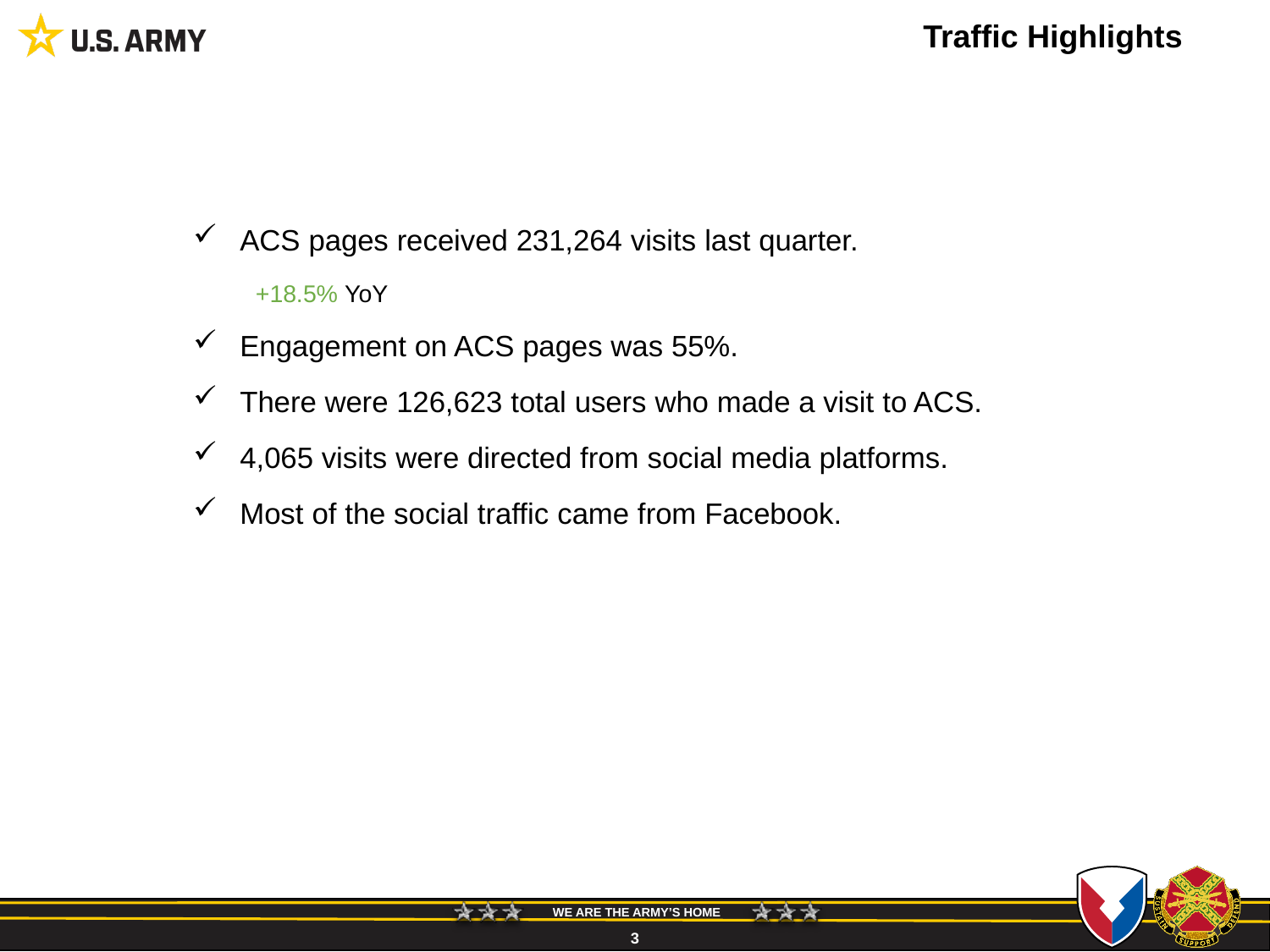

# Traffic Highlights

ACS pages received 231,264 visits last quarter.
+18.5% YoY
Engagement on ACS pages was 55%.
There were 126,623 total users who made a visit to ACS.
4,065 visits were directed from social media platforms.
Most of the social traffic came from Facebook.